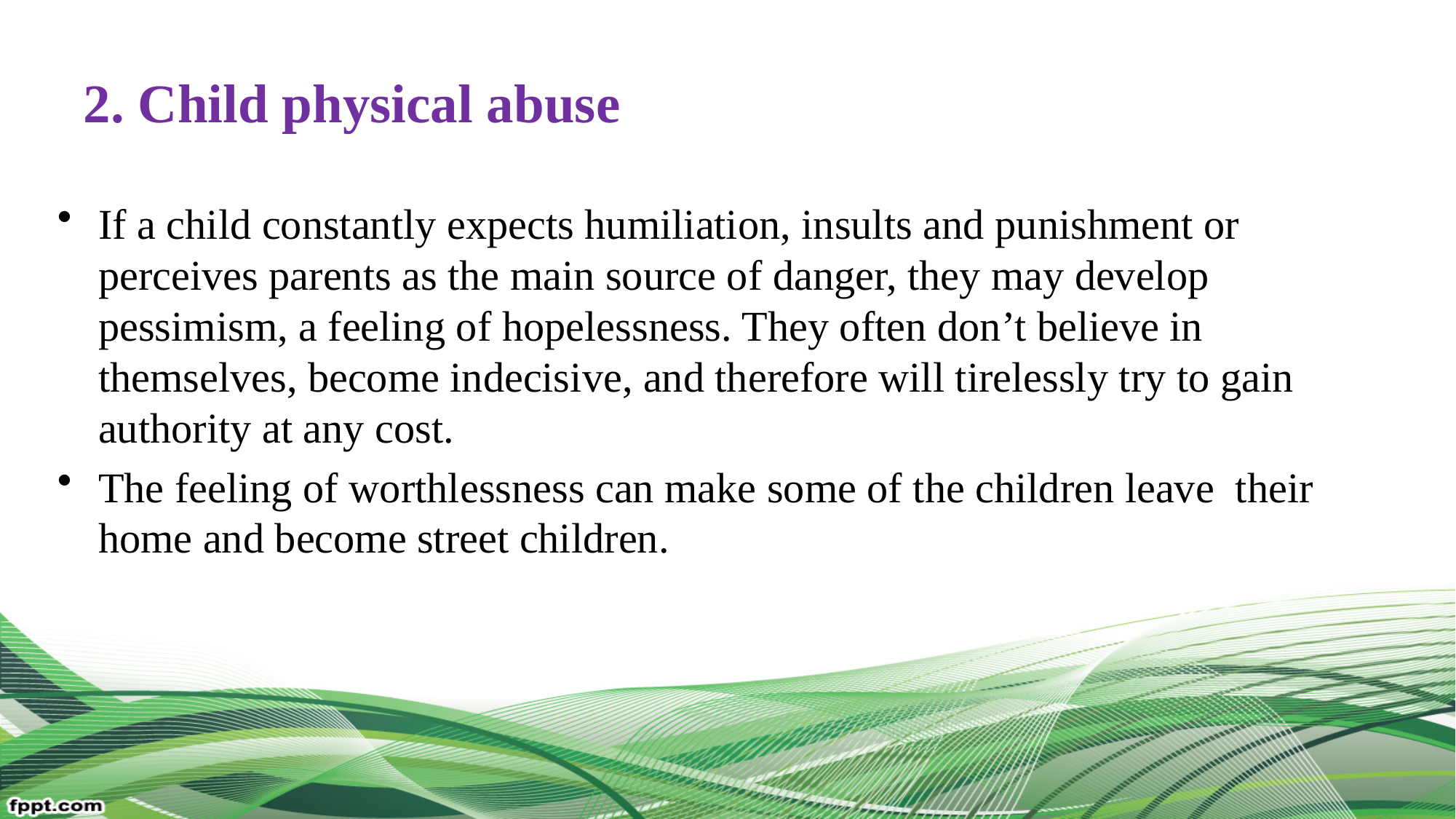

# 2. Child physical abuse
If a child constantly expects humiliation, insults and punishment or perceives parents as the main source of danger, they may develop pessimism, a feeling of hopelessness. They often don’t believe in themselves, become indecisive, and therefore will tirelessly try to gain authority at any cost.
The feeling of worthlessness can make some of the children leave  their home and become street children.